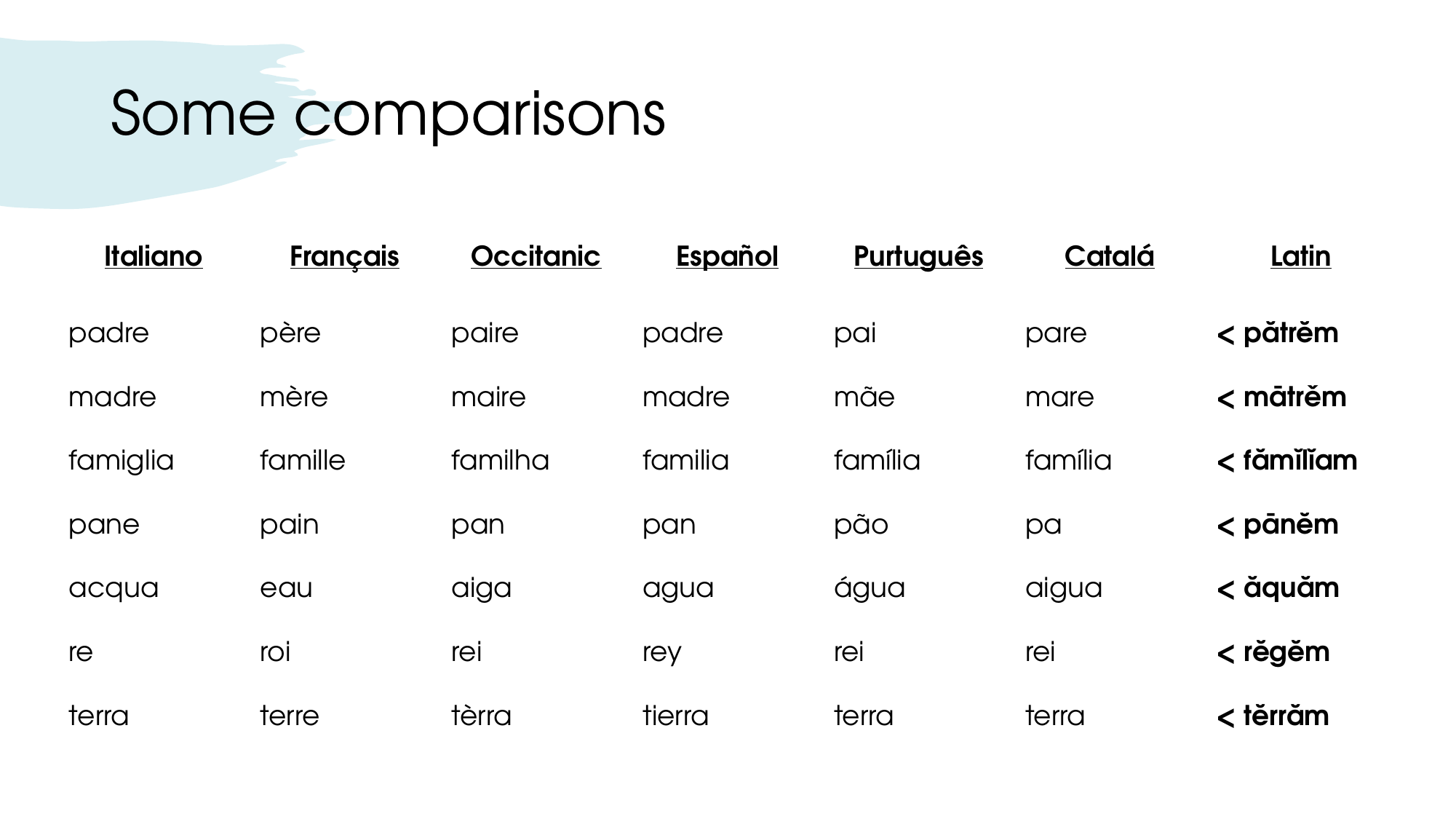

# Some comparisons
| Italiano | Français | Occitanic | Español | Purtuguês | Catalá | Latin |
| --- | --- | --- | --- | --- | --- | --- |
| padre | père | paire | padre | pai | pare | < pătrĕm |
| madre | mère | maire | madre | mãe | mare | < mātrěm |
| famiglia | famille | familha | familia | família | família | < fămĭlĭam |
| pane | pain | pan | pan | pão | pa | < pānĕm |
| acqua | eau | aiga | agua | água | aigua | < ăquăm |
| re | roi | rei | rey | rei | rei | < rĕgĕm |
| terra | terre | tèrra | tierra | terra | terra | < tĕrrăm |